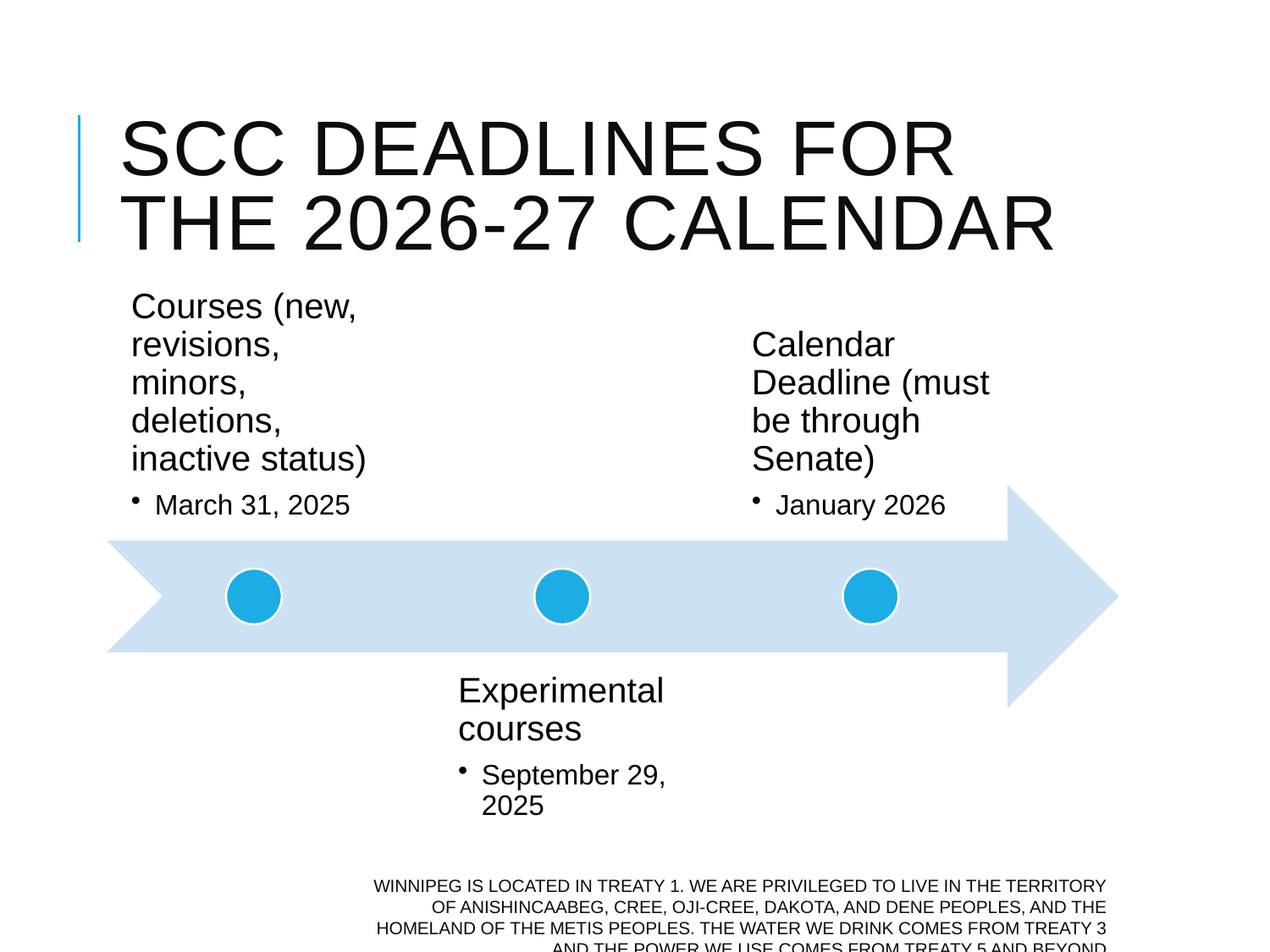

# SCC Deadlines for the 2026-27 Calendar
Courses (new, revisions, minors, deletions, inactive status)
March 31, 2025
Experimental courses
September 29, 2025
Calendar Deadline (must be through Senate)
January 2026
Winnipeg is located in Treaty 1. We are privileged to live in the territory of Anishincaabeg, Cree, Oji-Cree, Dakota, and Dene Peoples, and the homeland of the Metis Peoples. The water we drink comes from Treaty 3 and the power we use comes from Treaty 5 and beyond